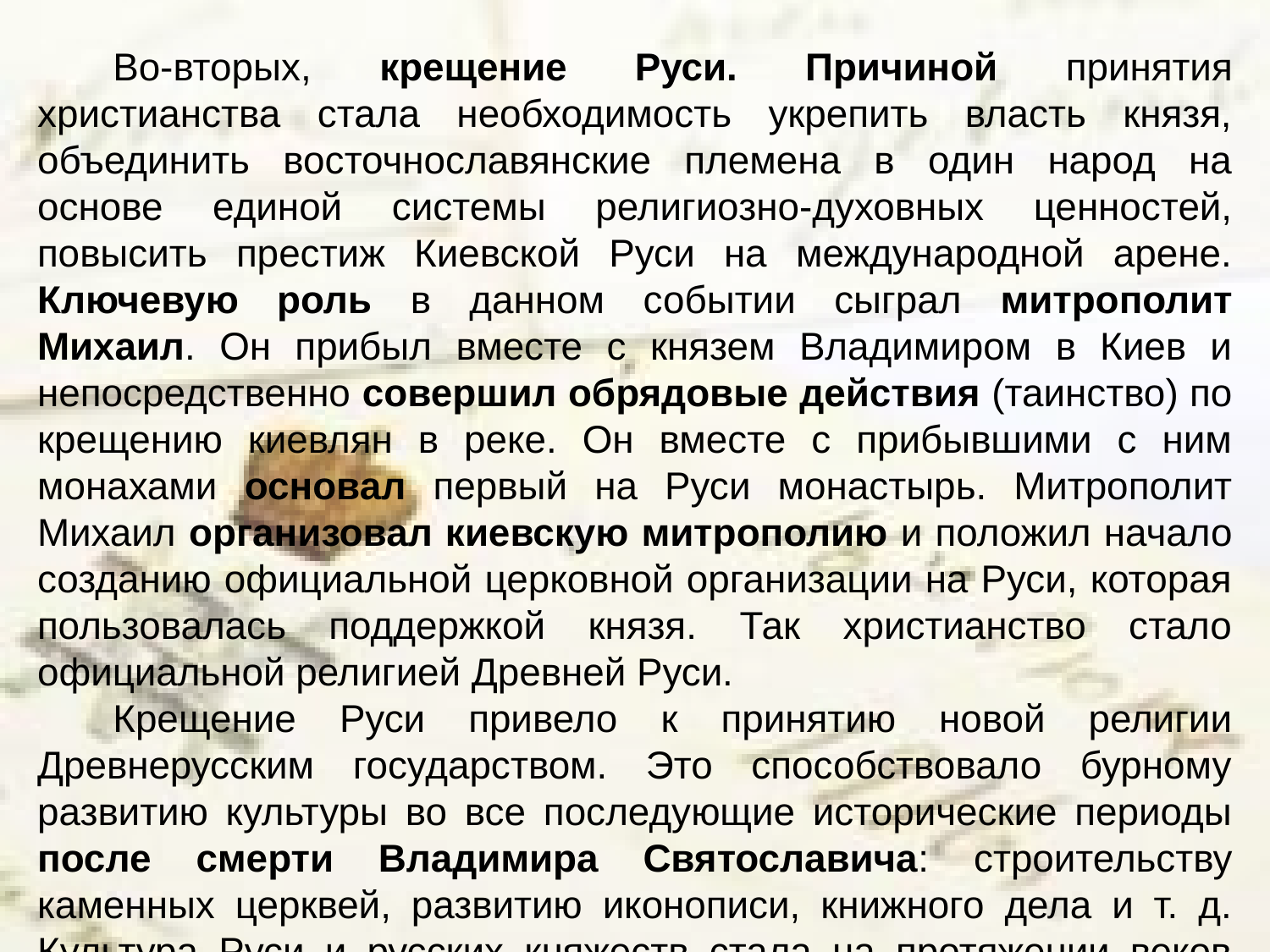

Во-вторых, крещение Руси. Причиной принятия христианства стала необходимость укрепить власть князя, объединить восточнославянские племена в один народ на основе единой системы религиозно-духовных ценностей, повысить престиж Киевской Руси на международной арене. Ключевую роль в данном событии сыграл митрополит Михаил. Он прибыл вместе с князем Владимиром в Киев и непосредственно совершил обрядовые действия (таинство) по крещению киевлян в реке. Он вместе с прибывшими с ним монахами основал первый на Руси монастырь. Митрополит Михаил организовал киевскую митрополию и положил начало созданию официальной церковной организации на Руси, которая пользовалась поддержкой князя. Так христианство стало официальной религией Древней Руси.
Крещение Руси привело к принятию новой религии Древнерусским государством. Это способствовало бурному развитию культуры во все последующие исторические периоды после смерти Владимира Святославича: строительству каменных церквей, развитию иконописи, книжного дела и т. д. Культура Руси и русских княжеств стала на протяжении веков связана с христианской религией. Благодаря крещению Руси наследники Владимира стали активно заключать династические браки с монархиями христианских государств Европы. Это позволило укрепить международное положение Руси.